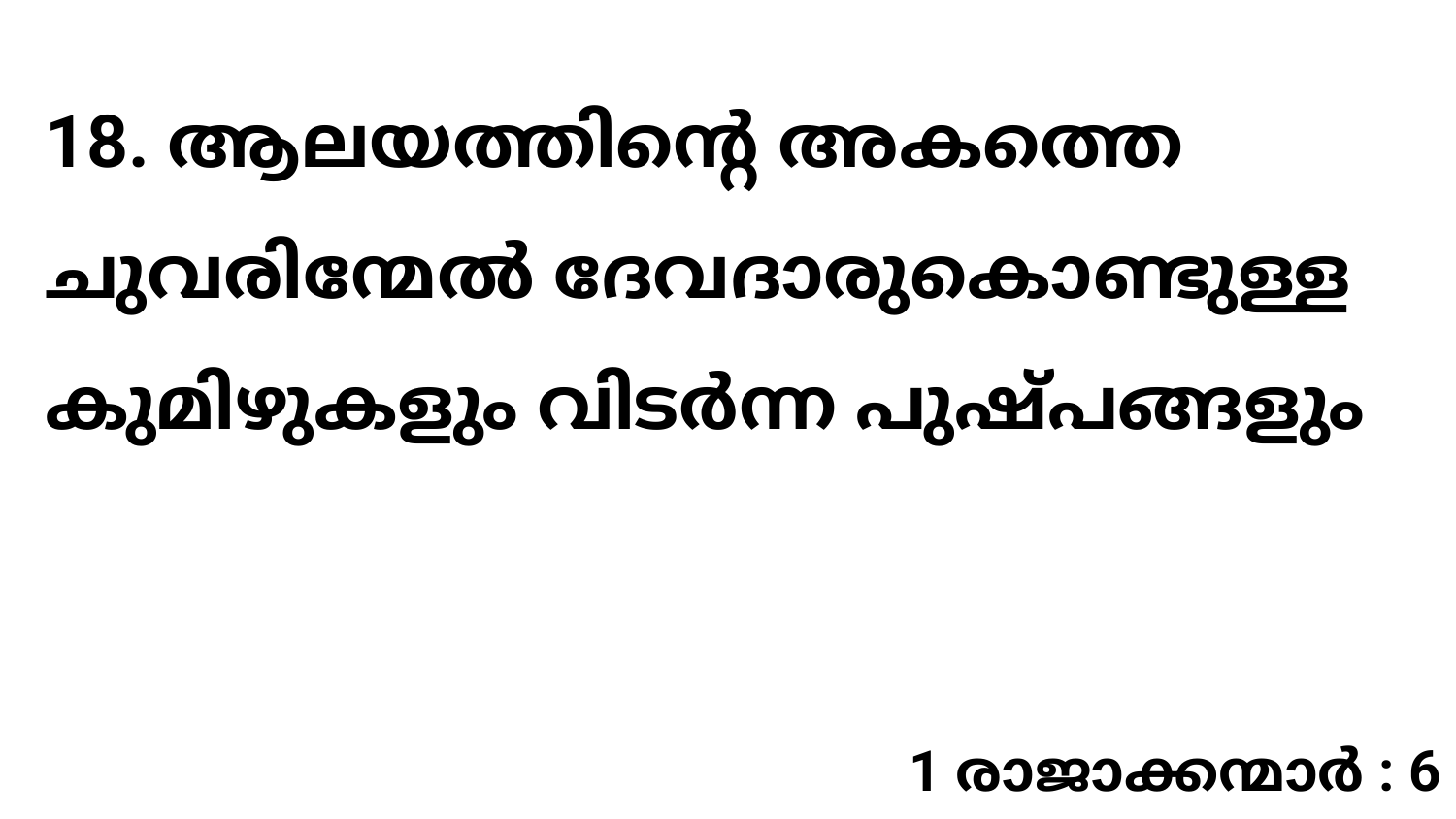

18. ആലയത്തിന്റെ അകത്തെ ചുവരിന്മേൽ ദേവദാരുകൊണ്ടുള്ള കുമിഴുകളും വിടർന്ന പുഷ്പങ്ങളും
1 രാജാക്കന്മാർ : 6